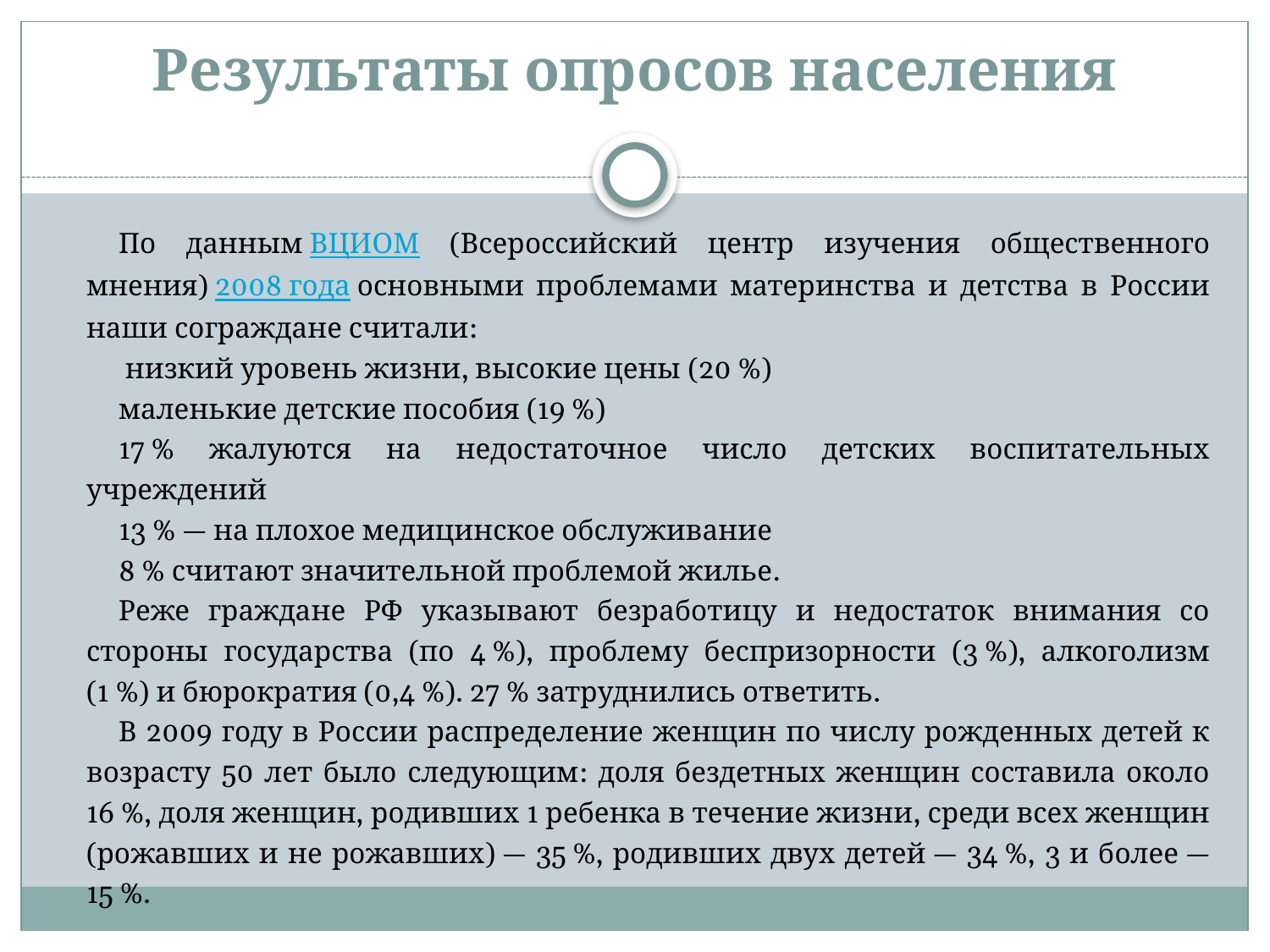

# Результаты опросов населения
По данным ВЦИОМ (Всероссийский центр изучения общественного мнения) 2008 года основными проблемами материнства и детства в России наши сограждане считали:
 низкий уровень жизни, высокие цены (20 %)
маленькие детские пособия (19 %)
17 % жалуются на недостаточное число детских воспитательных учреждений
13 % — на плохое медицинское обслуживание
8 % считают значительной проблемой жилье.
Реже граждане РФ указывают безработицу и недостаток внимания со стороны государства (по 4 %), проблему беспризорности (3 %), алкоголизм (1 %) и бюрократия (0,4 %). 27 % затруднились ответить.
В 2009 году в России распределение женщин по числу рожденных детей к возрасту 50 лет было следующим: доля бездетных женщин составила около 16 %, доля женщин, родивших 1 ребенка в течение жизни, среди всех женщин (рожавших и не рожавших) — 35 %, родивших двух детей — 34 %, 3 и более — 15 %.